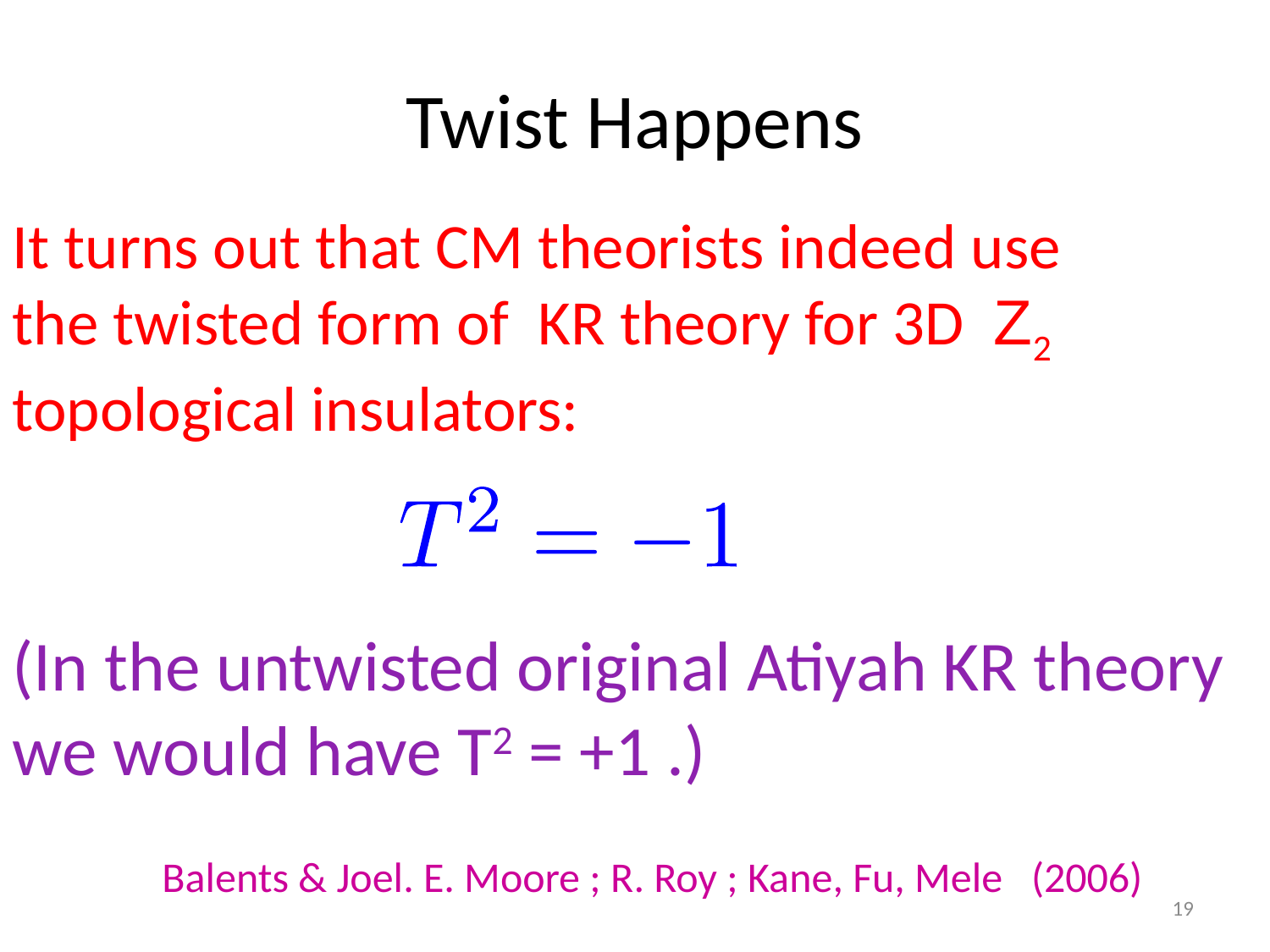

# Twist Happens
It turns out that CM theorists indeed use
the twisted form of  KR theory for 3D  Z2  topological insulators:

(In the untwisted original Atiyah KR theory we would have T2 = +1 .)
Balents & Joel. E. Moore ; R. Roy ; Kane, Fu, Mele   (2006)
19